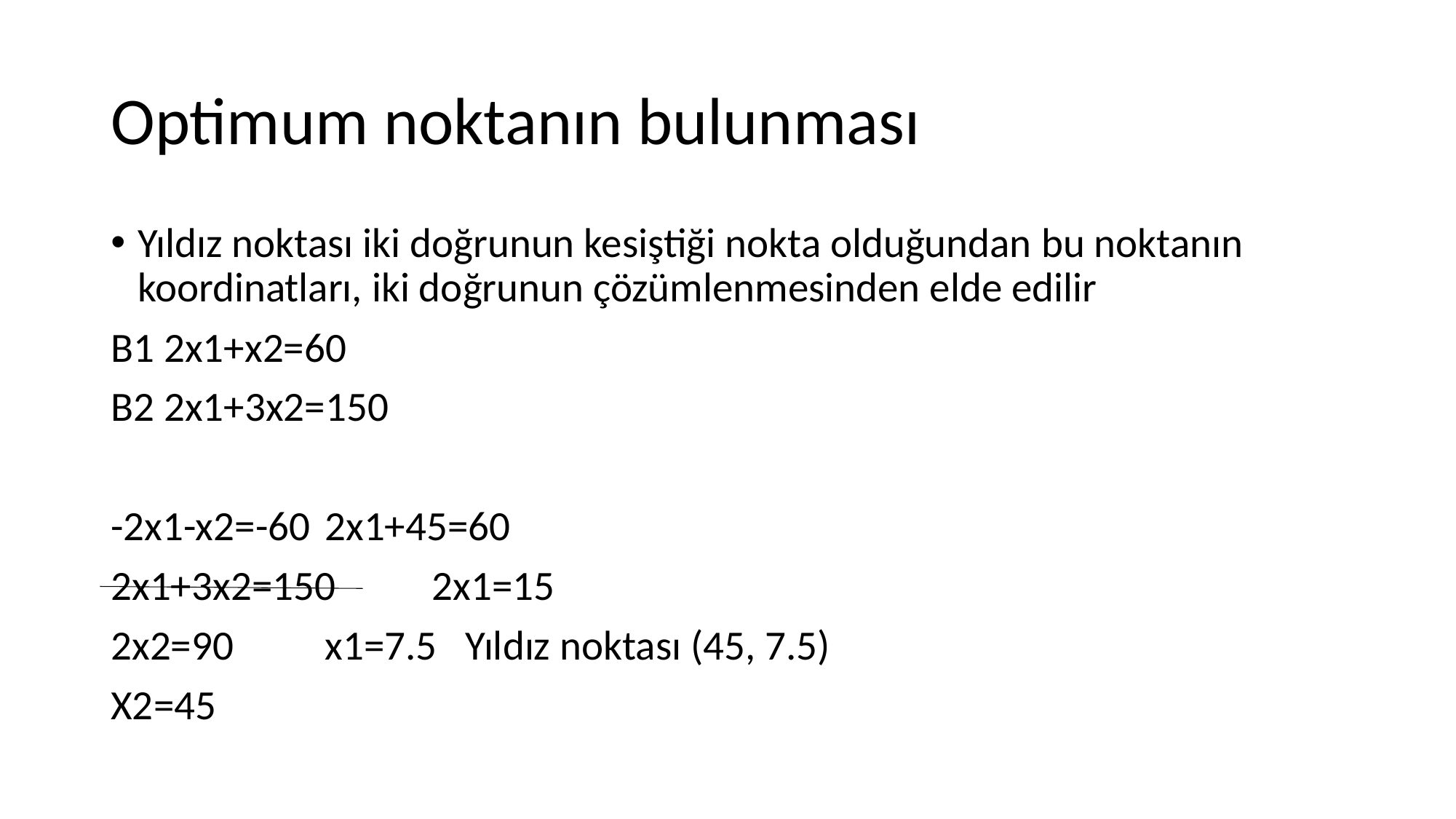

# Optimum noktanın bulunması
Yıldız noktası iki doğrunun kesiştiği nokta olduğundan bu noktanın koordinatları, iki doğrunun çözümlenmesinden elde edilir
B1 2x1+x2=60
B2 2x1+3x2=150

-2x1-x2=-60				2x1+45=60
2x1+3x2=150			2x1=15
2x2=90				x1=7.5   Yıldız noktası (45, 7.5)
X2=45